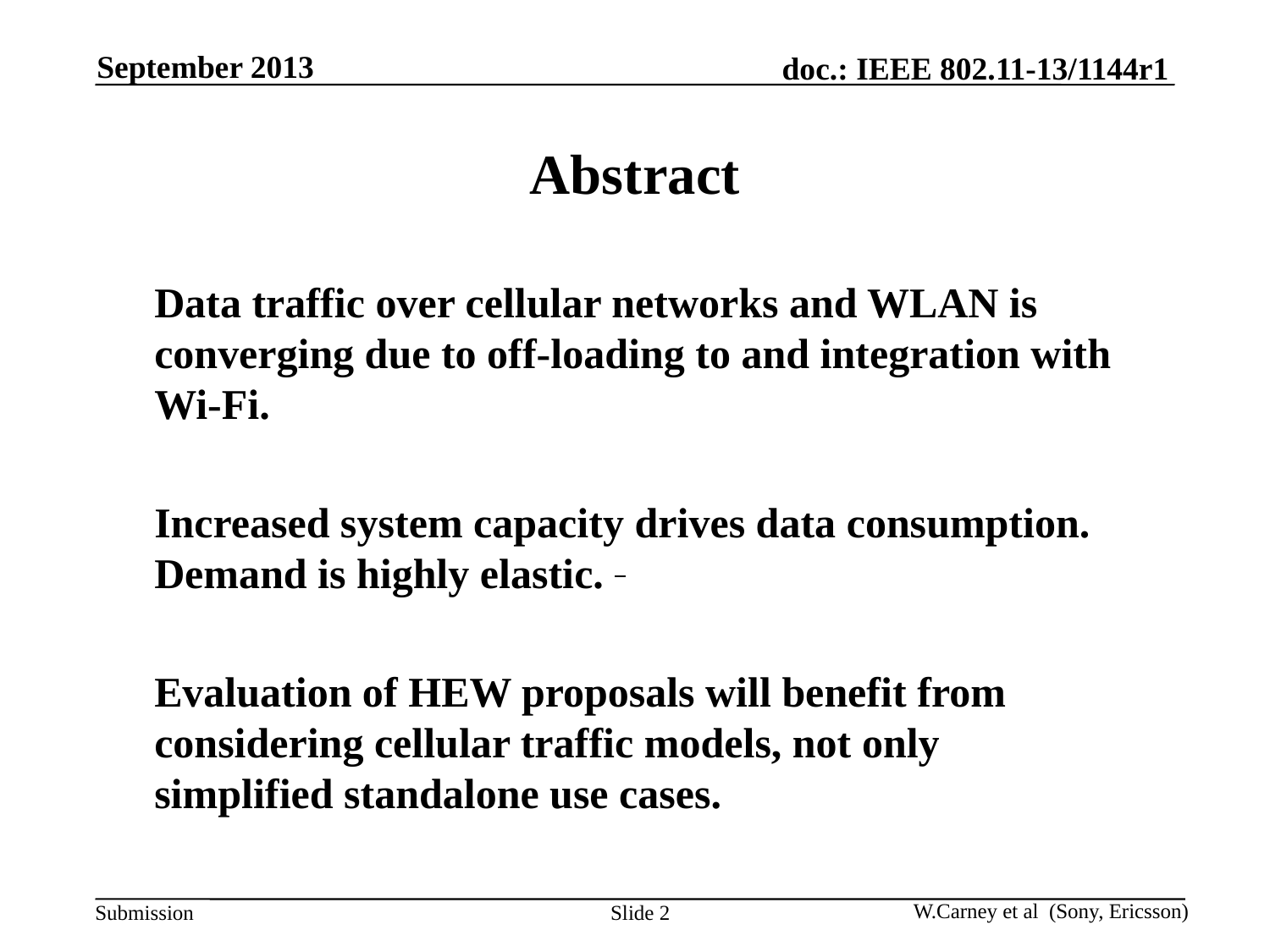

September 2013
# Abstract
Data traffic over cellular networks and WLAN is converging due to off-loading to and integration with Wi-Fi.

Increased system capacity drives data consumption. Demand is highly elastic.

Evaluation of HEW proposals will benefit from considering cellular traffic models, not only simplified standalone use cases.
Slide 2